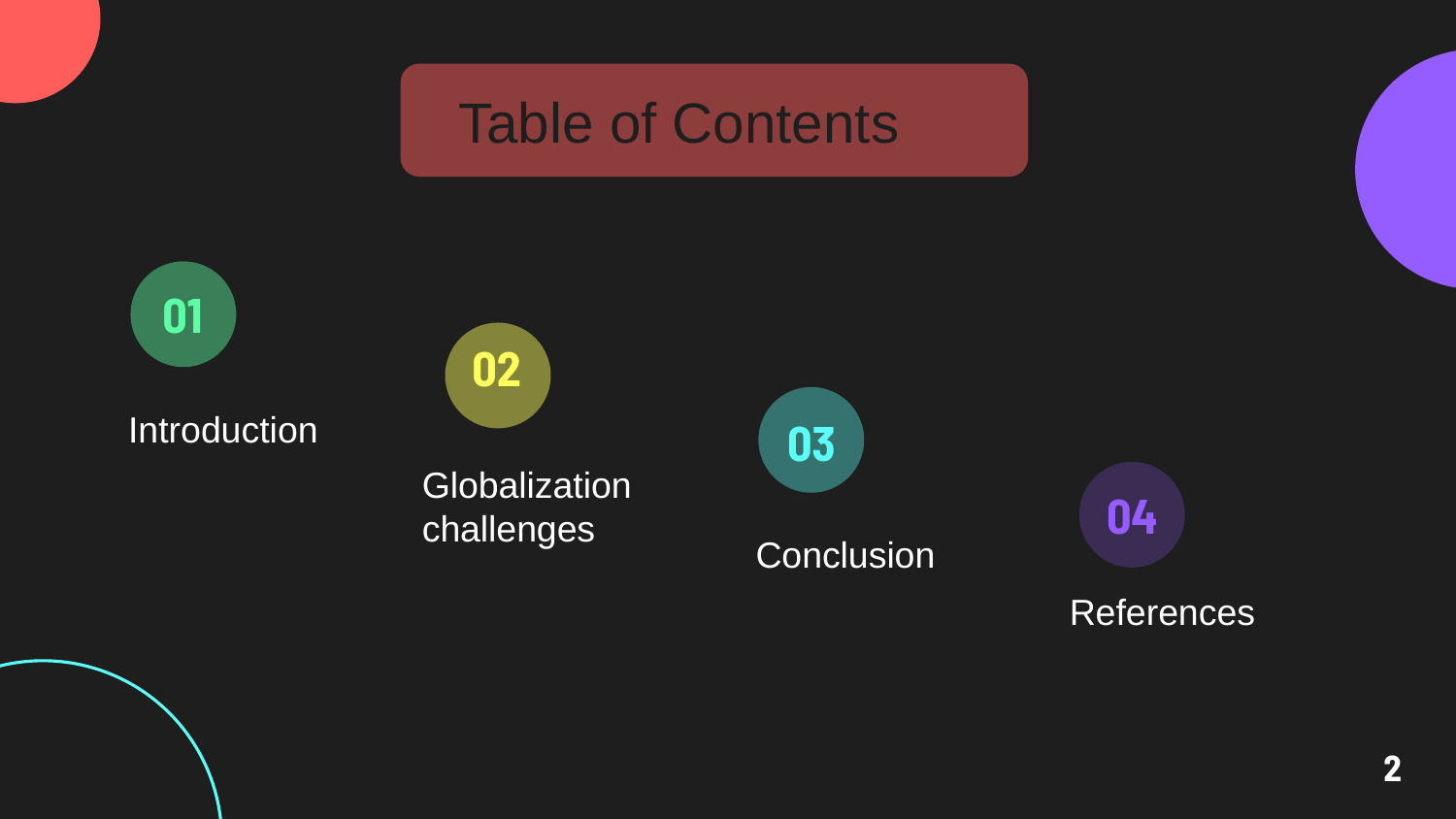

Table of Contents

01

02
# Introduction

03
Globalization challenges

04
Conclusion
References
2